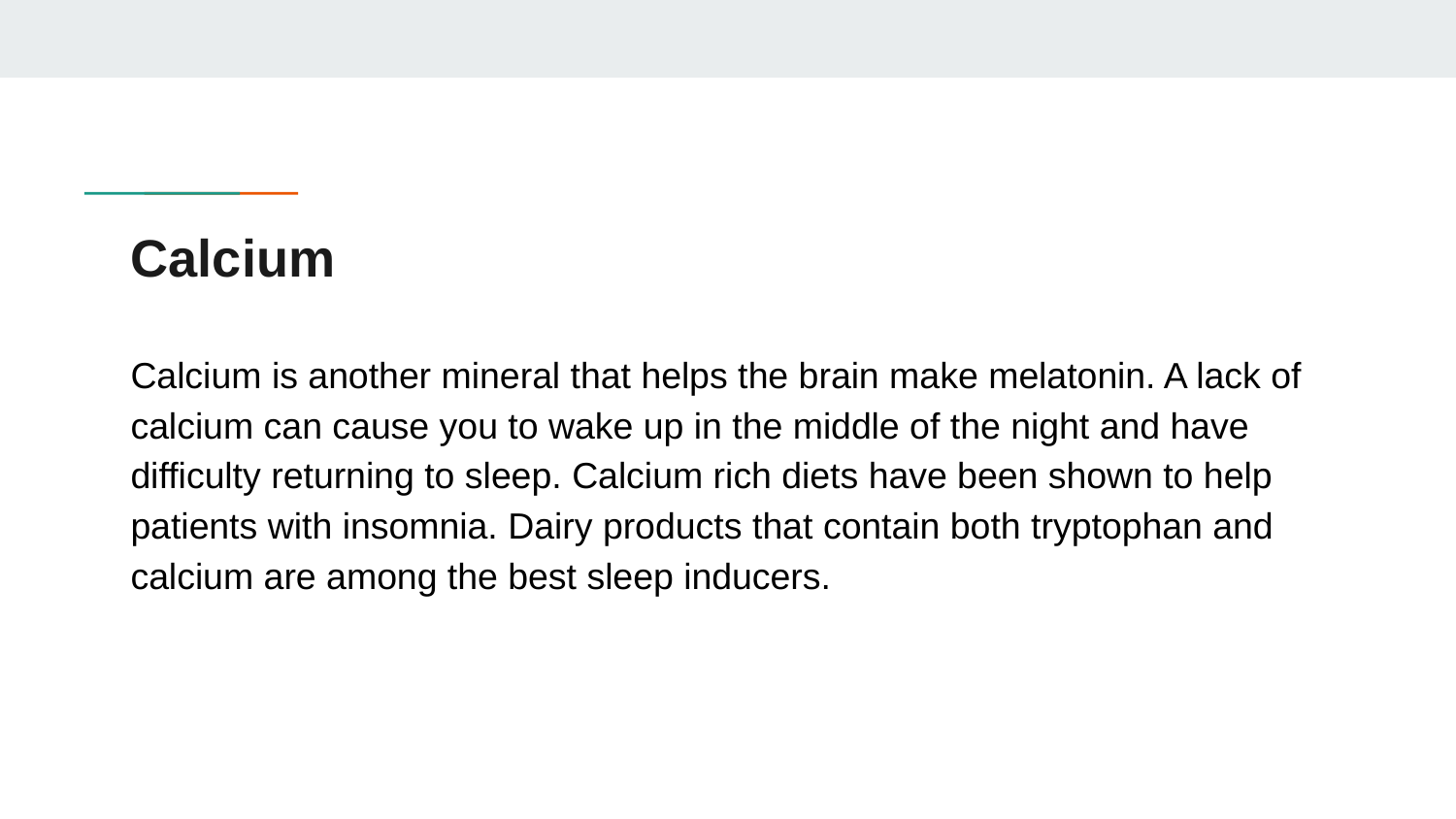

# Calcium
Calcium is another mineral that helps the brain make melatonin. A lack of calcium can cause you to wake up in the middle of the night and have difficulty returning to sleep. Calcium rich diets have been shown to help patients with insomnia. Dairy products that contain both tryptophan and calcium are among the best sleep inducers.